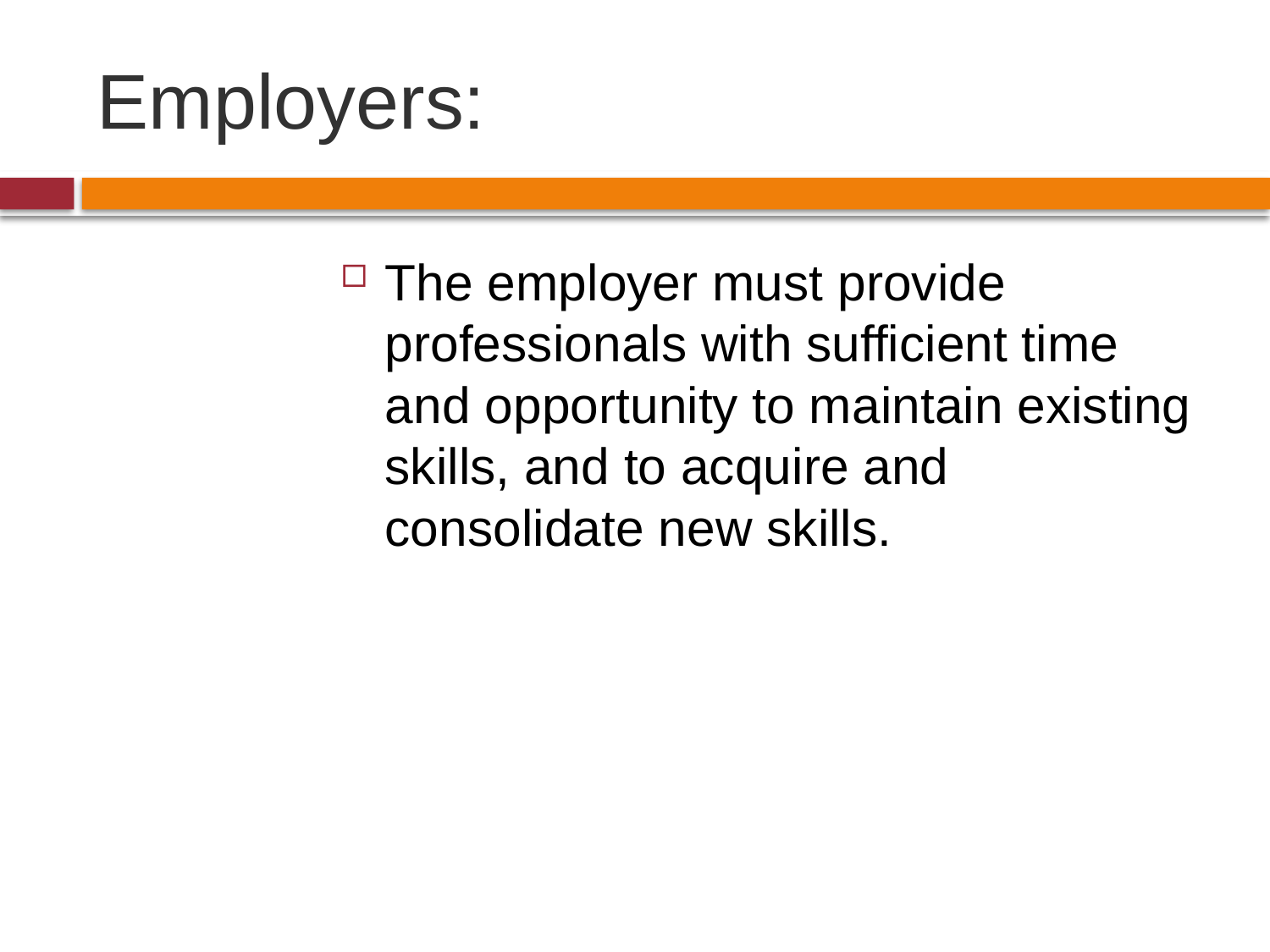

# Employers:

The employer must provide professionals with sufficient time and opportunity to maintain existing skills, and to acquire and consolidate new skills.